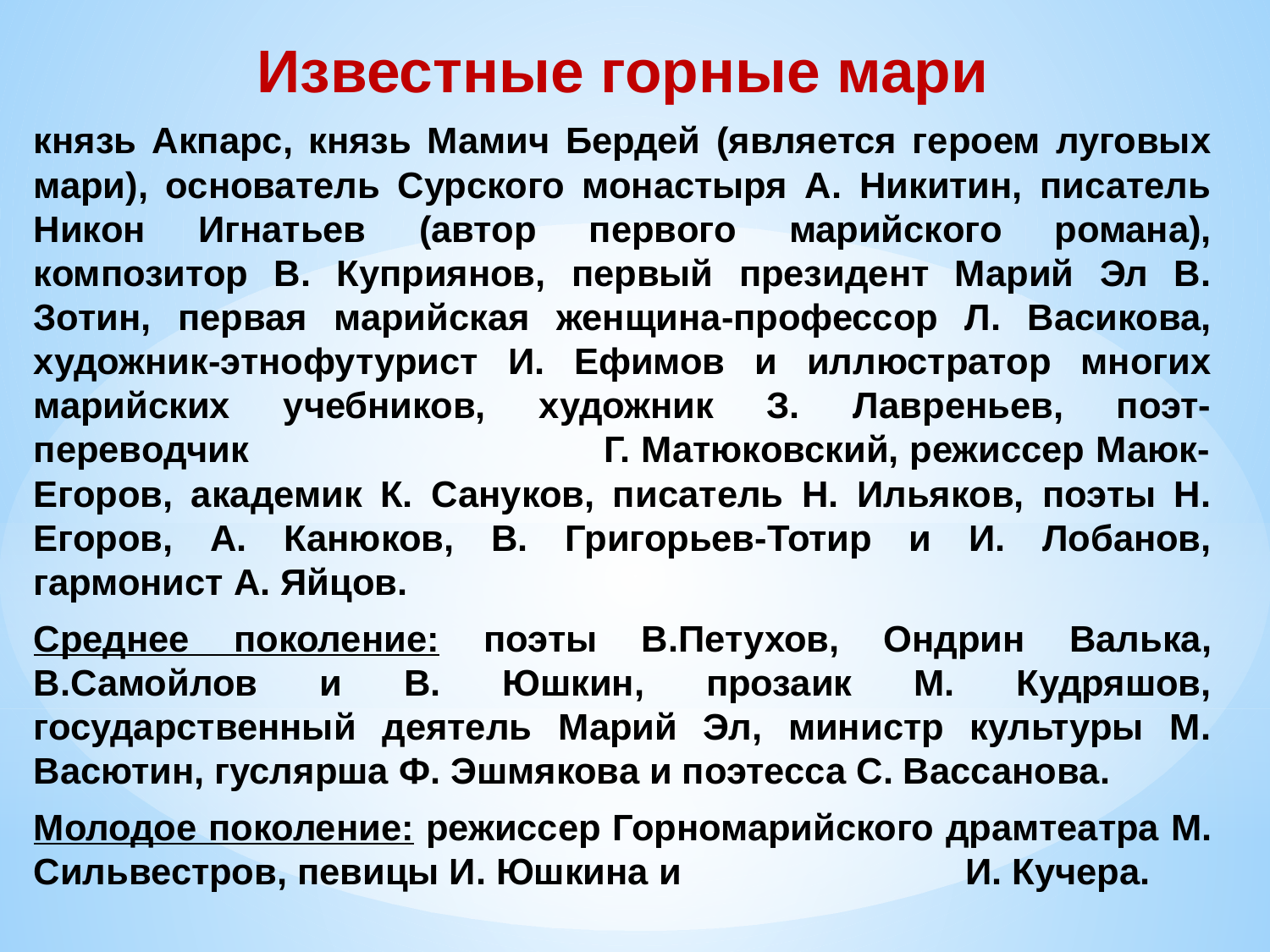

Известные горные мари
князь Акпарс, князь Мамич Бердей (является героем луговых мари), основатель Сурского монастыря А. Никитин, писатель Никон Игнатьев (автор первого марийского романа), композитор В. Куприянов, первый президент Марий Эл В. Зотин, первая марийская женщина-профессор Л. Васикова, художник-этнофутурист И. Ефимов и иллюстратор многих марийских учебников, художник З. Лавреньев, поэт-переводчик                                Г. Матюковский, режиссер Маюк-Егоров, академик К. Сануков, писатель Н. Ильяков, поэты Н. Егоров, А. Канюков, В. Григорьев-Тотир и И. Лобанов, гармонист А. Яйцов.
Среднее поколение: поэты В.Петухов, Ондрин Валька, В.Самойлов и В. Юшкин, прозаик М. Кудряшов, государственный деятель Марий Эл, министр культуры М. Васютин, гуслярша Ф. Эшмякова и поэтесса С. Вассанова.
Молодое поколение: режиссер Горномарийского драмтеатра М. Сильвестров, певицы И. Юшкина и                            И. Кучера.